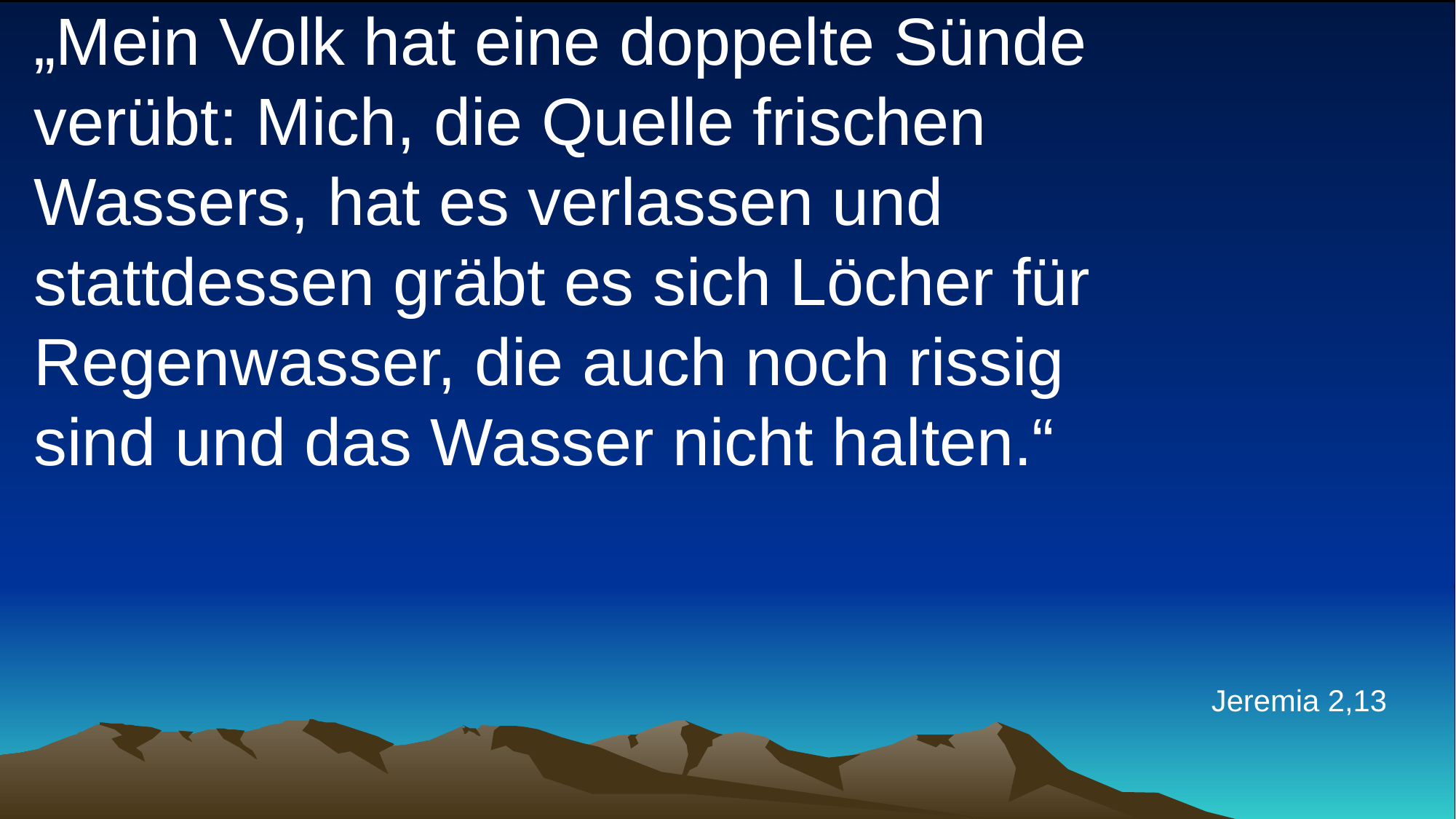

# „Mein Volk hat eine doppelte Sünde verübt: Mich, die Quelle frischen Wassers, hat es verlassen und stattdessen gräbt es sich Löcher für Regenwasser, die auch noch rissig sind und das Wasser nicht halten.“
Jeremia 2,13